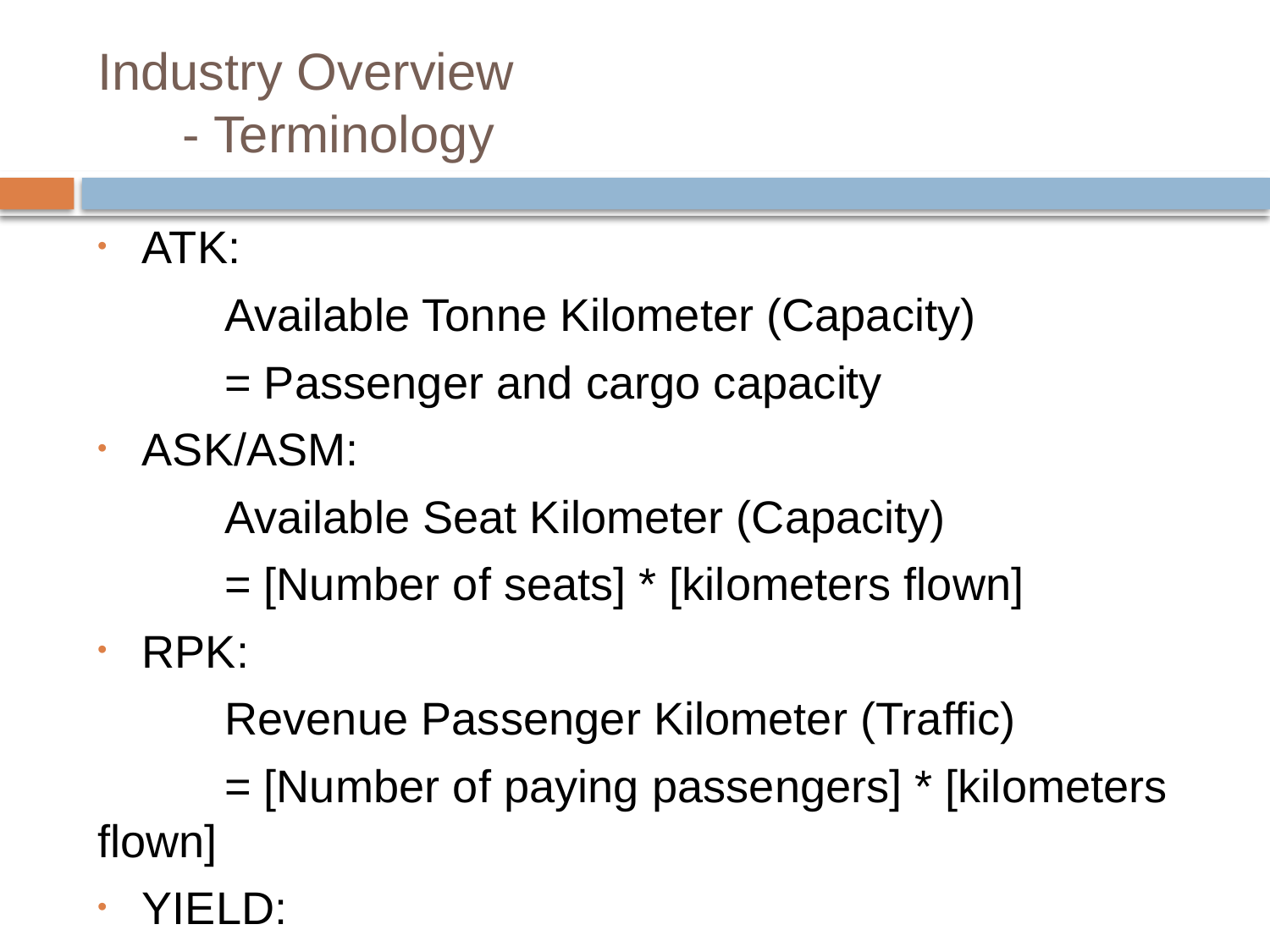

# Industry Overview - Terminology
ATK:
	Available Tonne Kilometer (Capacity)
	= Passenger and cargo capacity
ASK/ASM:
	Available Seat Kilometer (Capacity)
	= [Number of seats] * [kilometers flown]
RPK:
	Revenue Passenger Kilometer (Traffic)
	= [Number of paying passengers] * [kilometers flown]
YIELD:
	= [Revenue] / [RPK]